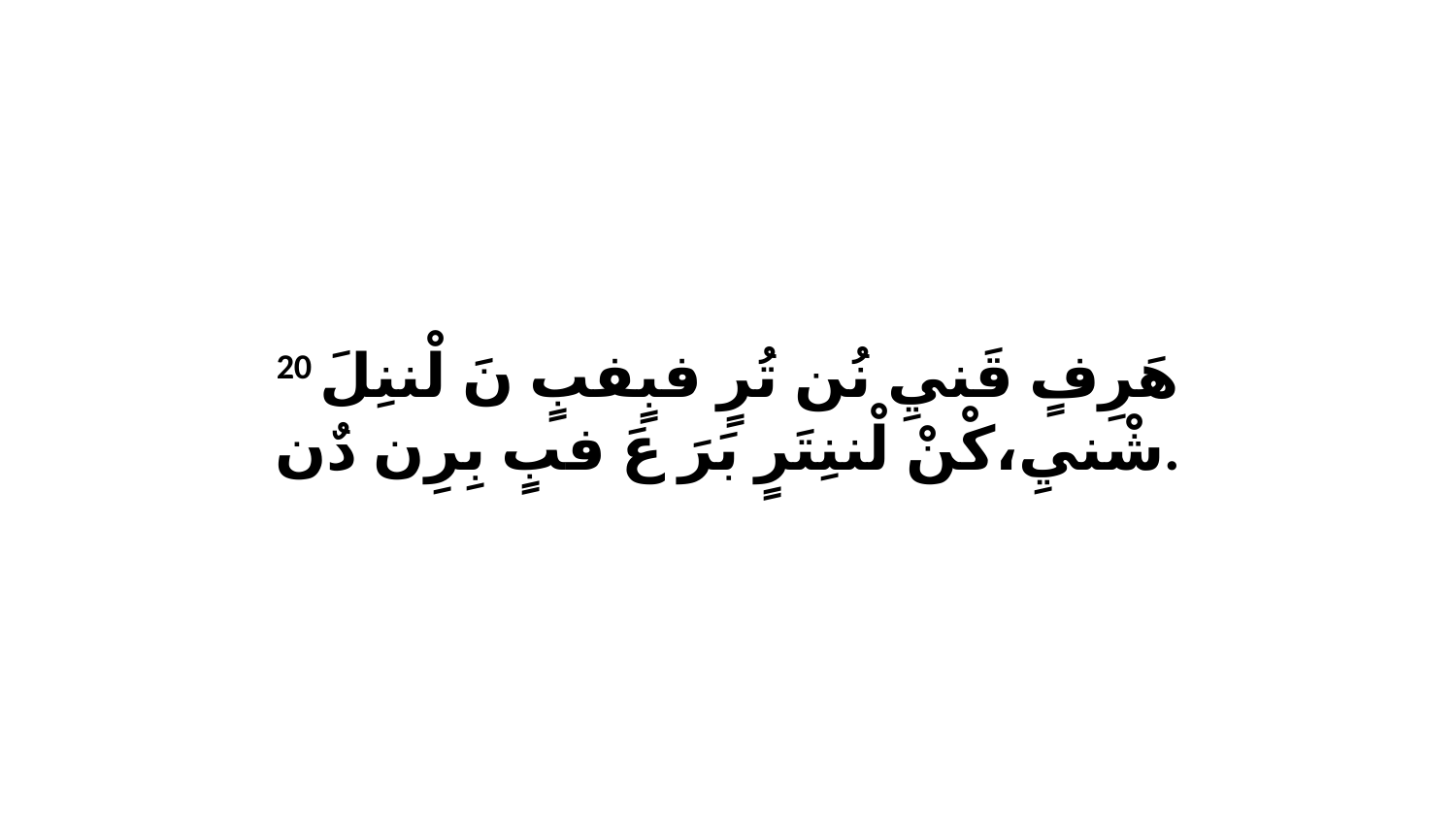

20 هَرِفٍ قَنيِ نُن تُرٍ فبٍفبٍ نَ لْننِلَ شْنيِ،كْنْ لْننِتَرٍ بَرَ عَ فبٍ بِرِن دٌن.